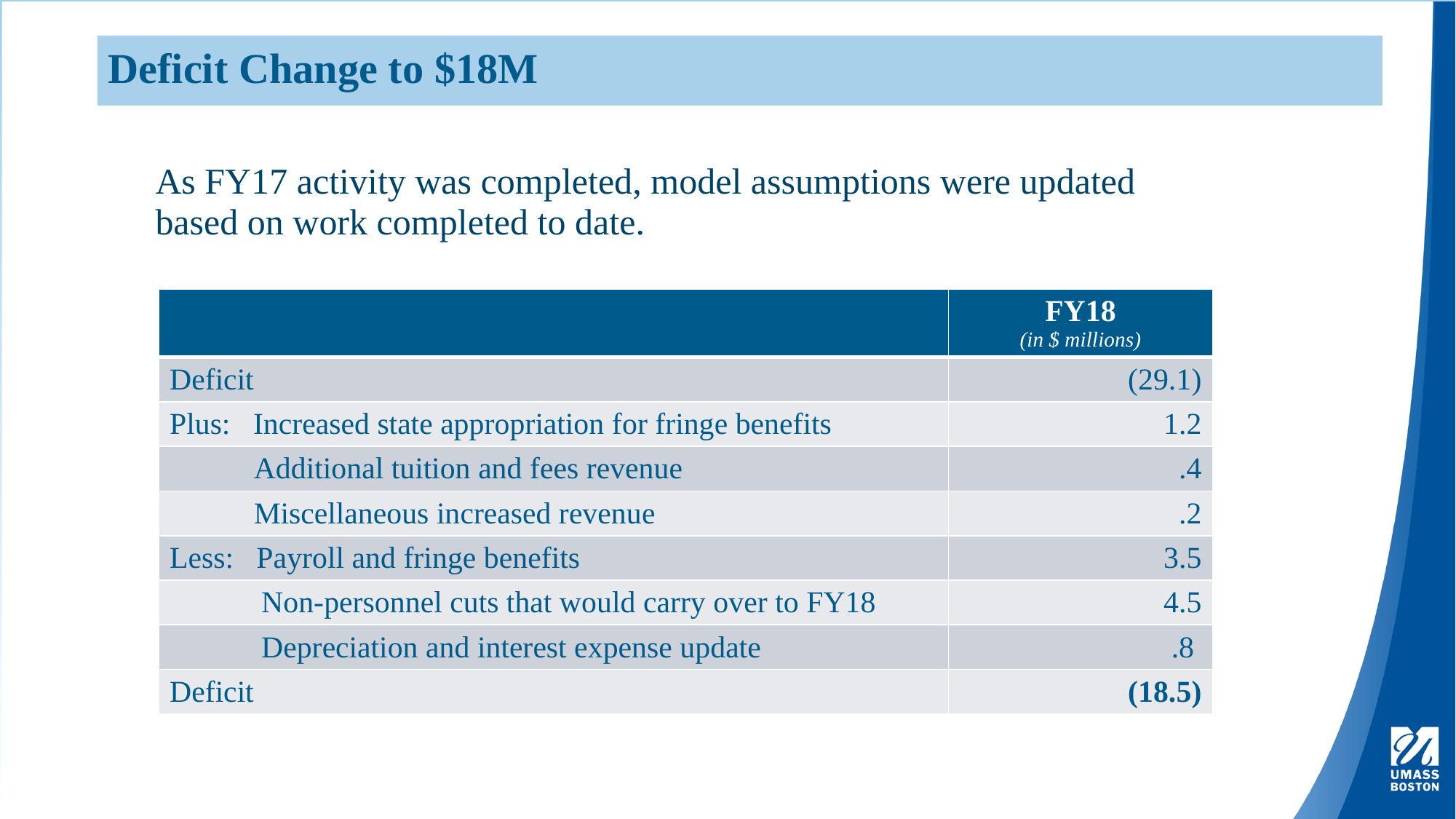

Deficit Change to $18M
| As FY17 activity was completed, model assumptions were updated based on work completed to date. |
| --- |
|  | FY18 (in $ millions) |
| --- | --- |
| Deficit | (29.1) |
| Plus: Increased state appropriation for fringe benefits | 1.2 |
| Additional tuition and fees revenue | .4 |
| Miscellaneous increased revenue | .2 |
| Less: Payroll and fringe benefits | 3.5 |
| Non-personnel cuts that would carry over to FY18 | 4.5 |
| Depreciation and interest expense update | .8 |
| Deficit | (18.5) |